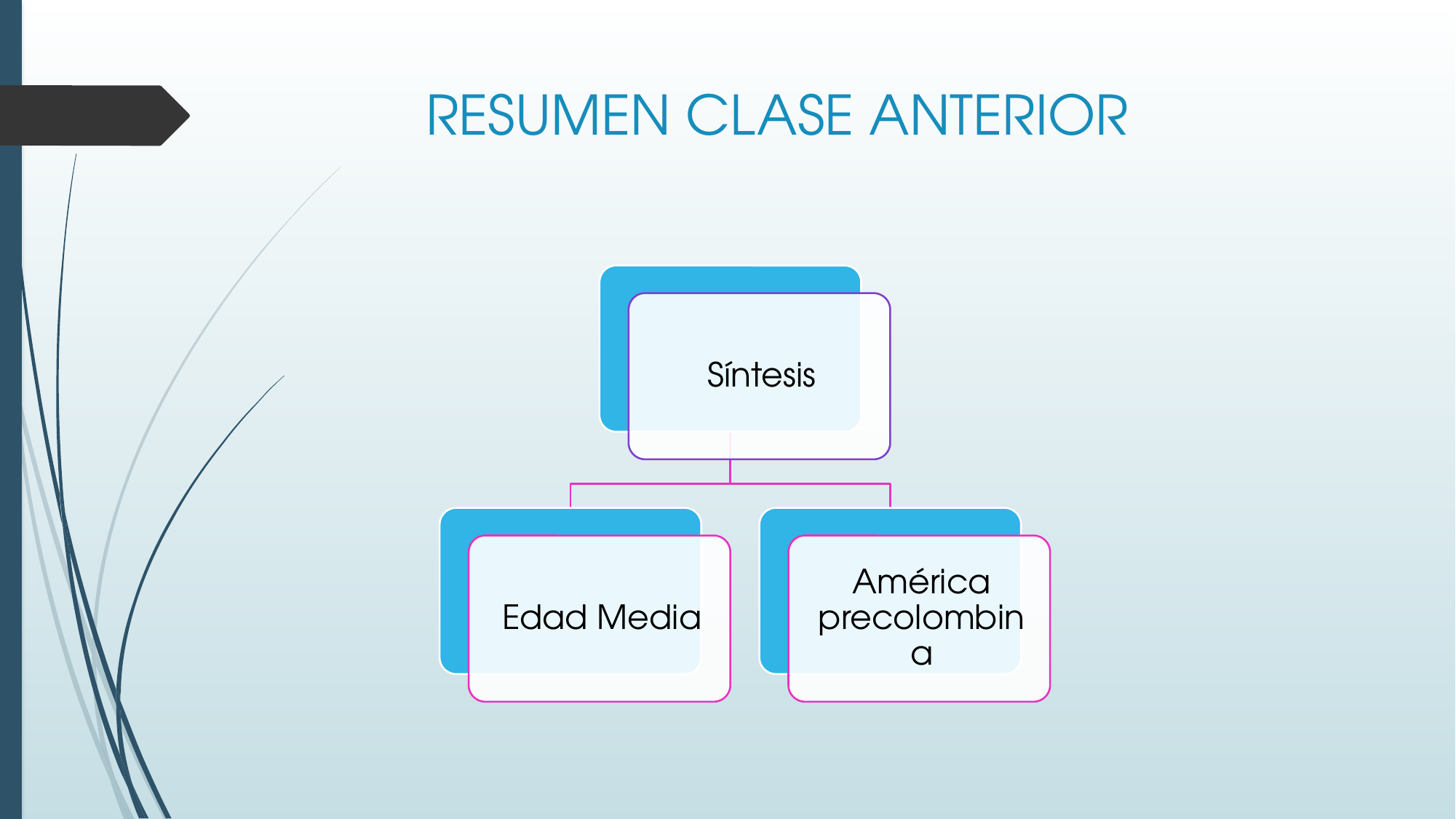

# RESUMEN CLASE ANTERIOR
Síntesis
Edad Media
América precolombina